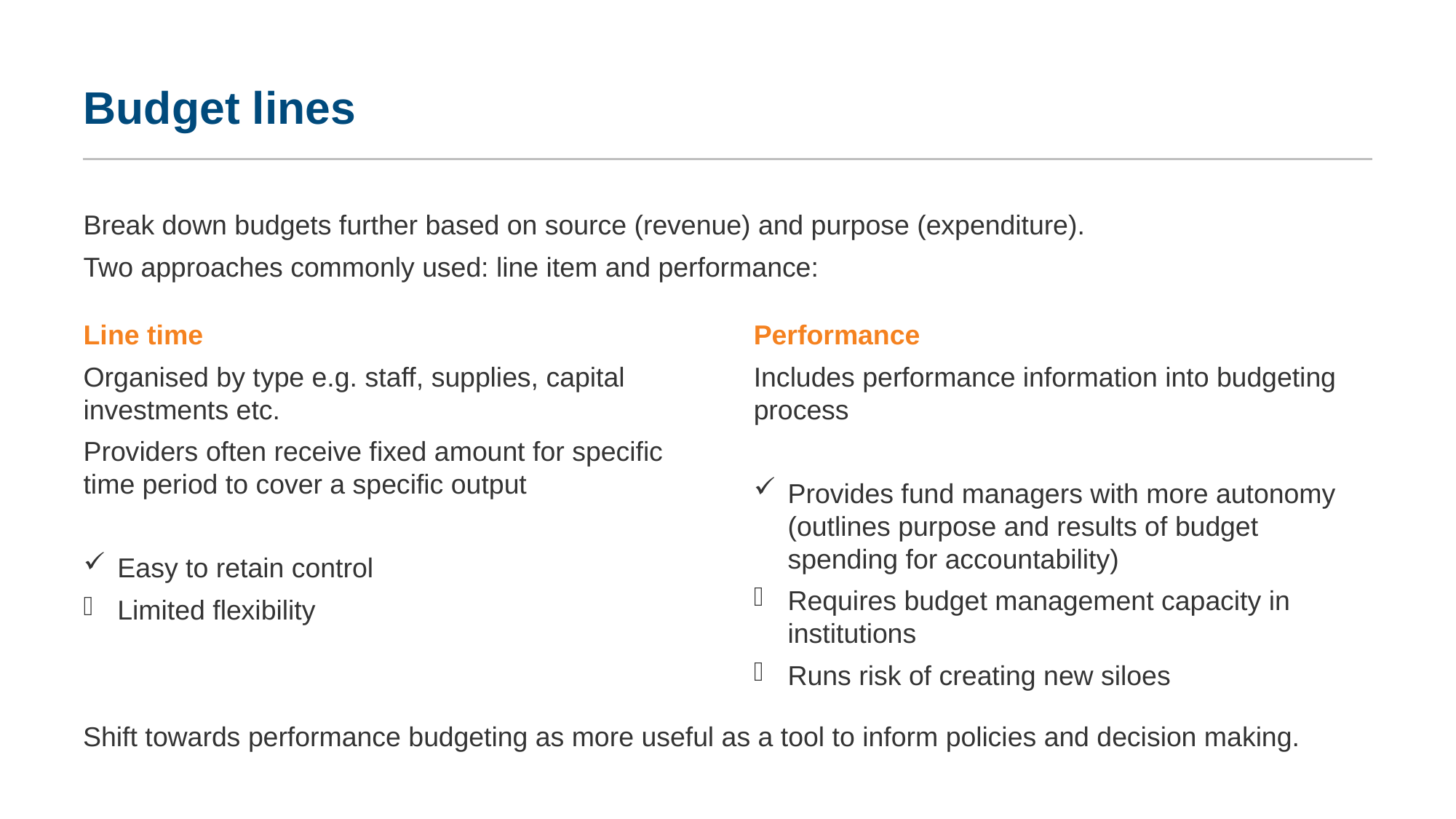

# Budget lines
Break down budgets further based on source (revenue) and purpose (expenditure).
Two approaches commonly used: line item and performance:

Line time
Organised by type e.g. staff, supplies, capital investments etc.
Providers often receive fixed amount for specific time period to cover a specific output

Easy to retain control
Limited flexibility

Performance
Includes performance information into budgeting process

Provides fund managers with more autonomy (outlines purpose and results of budget spending for accountability)
Requires budget management capacity in institutions
Runs risk of creating new siloes

Shift towards performance budgeting as more useful as a tool to inform policies and decision making.